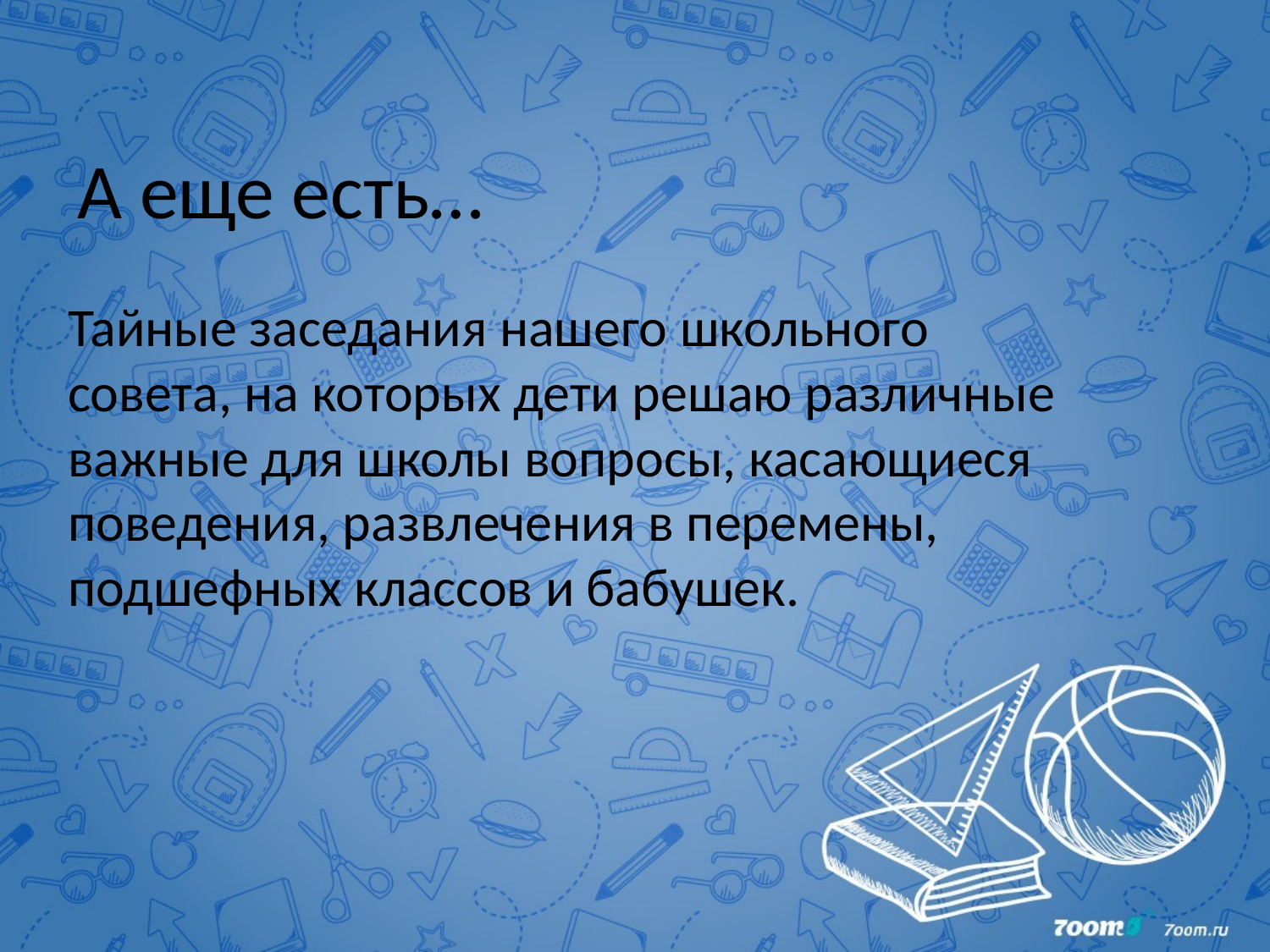

# А еще есть…
Тайные заседания нашего школьного совета, на которых дети решаю различные важные для школы вопросы, касающиеся поведения, развлечения в перемены, подшефных классов и бабушек.